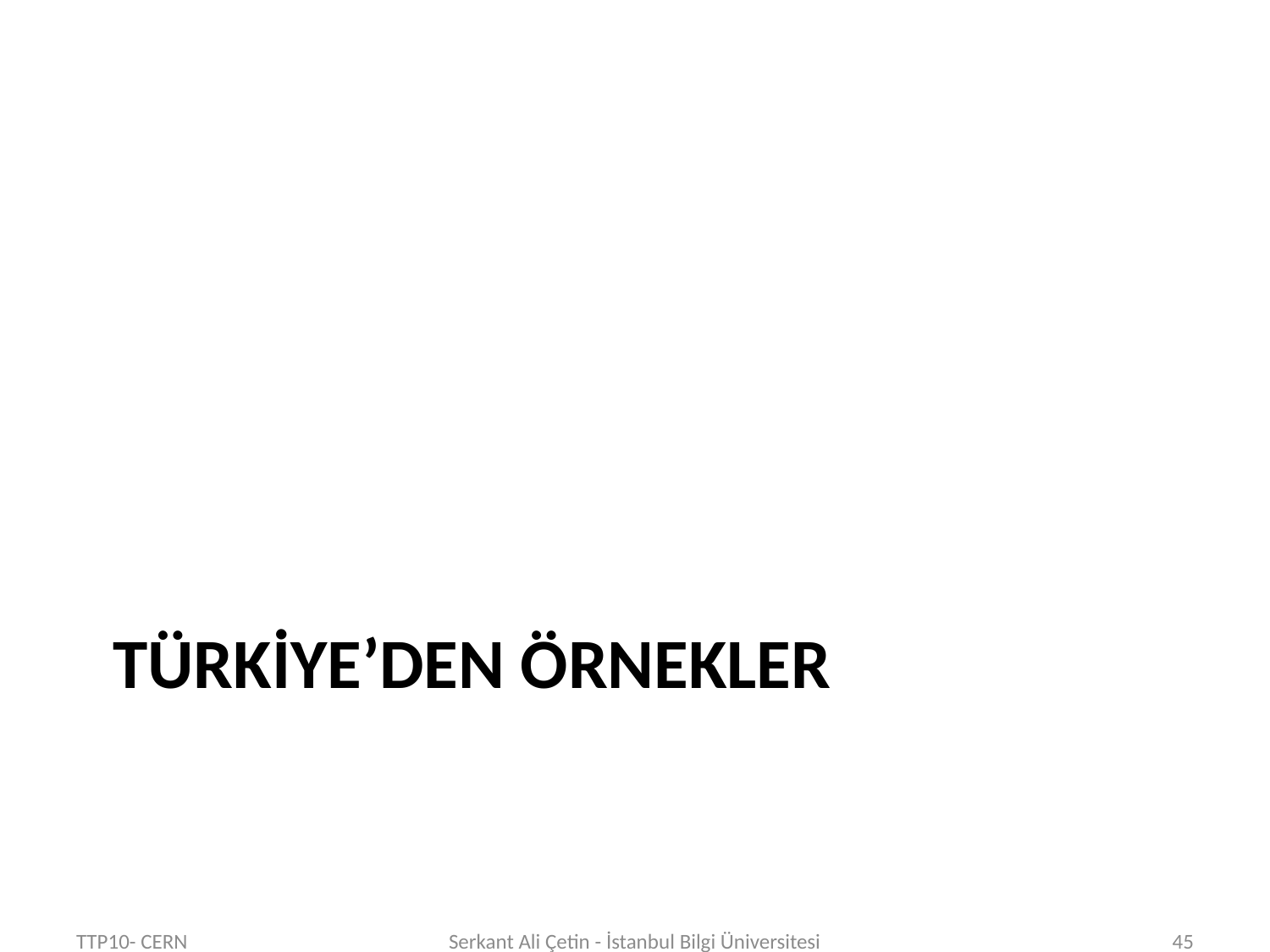

# Türkiye’den örnekler
TTP10- CERN
Serkant Ali Çetin - İstanbul Bilgi Üniversitesi
45